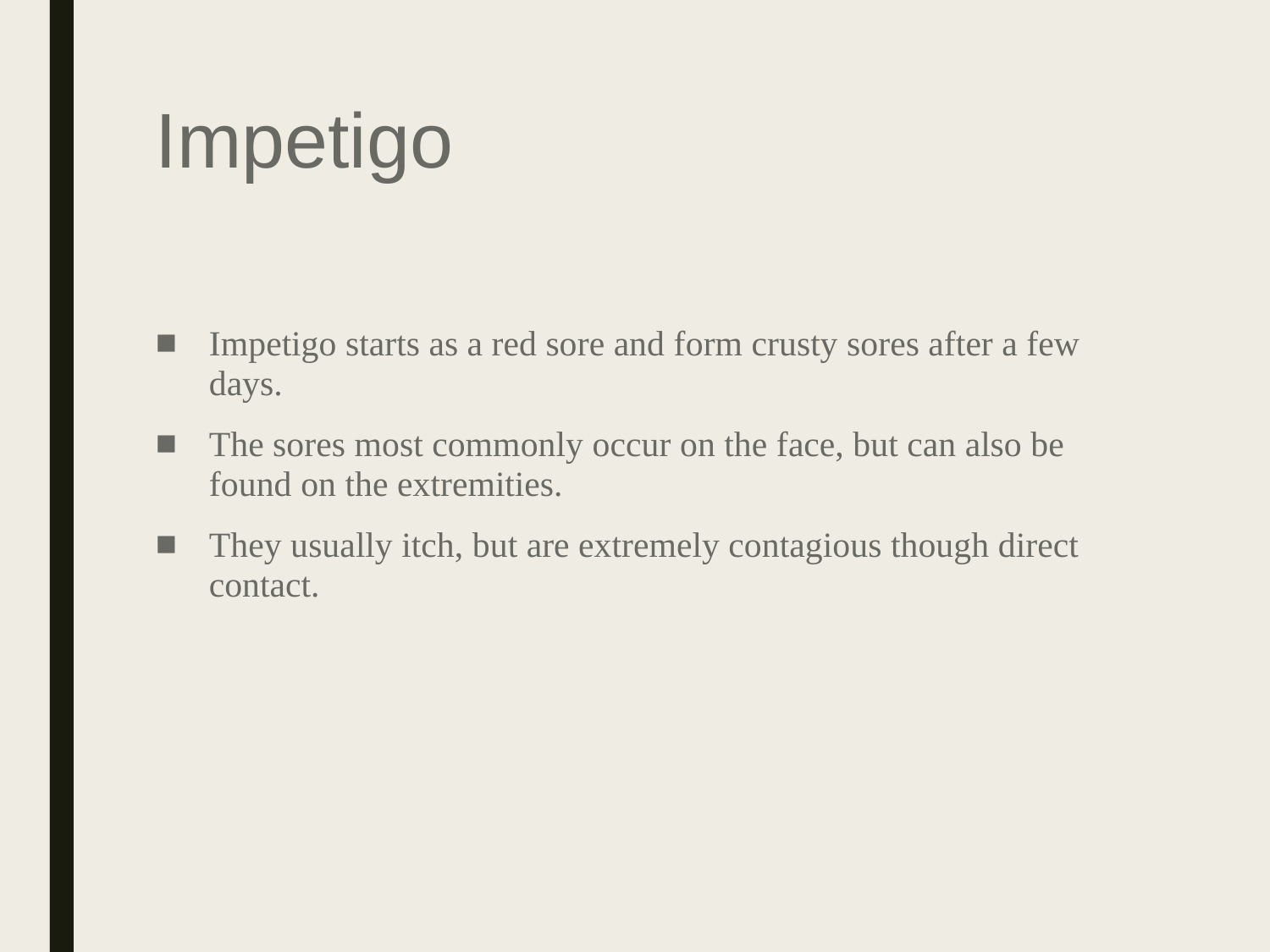

# Impetigo
Impetigo starts as a red sore and form crusty sores after a few days.
The sores most commonly occur on the face, but can also be found on the extremities.
They usually itch, but are extremely contagious though direct contact.